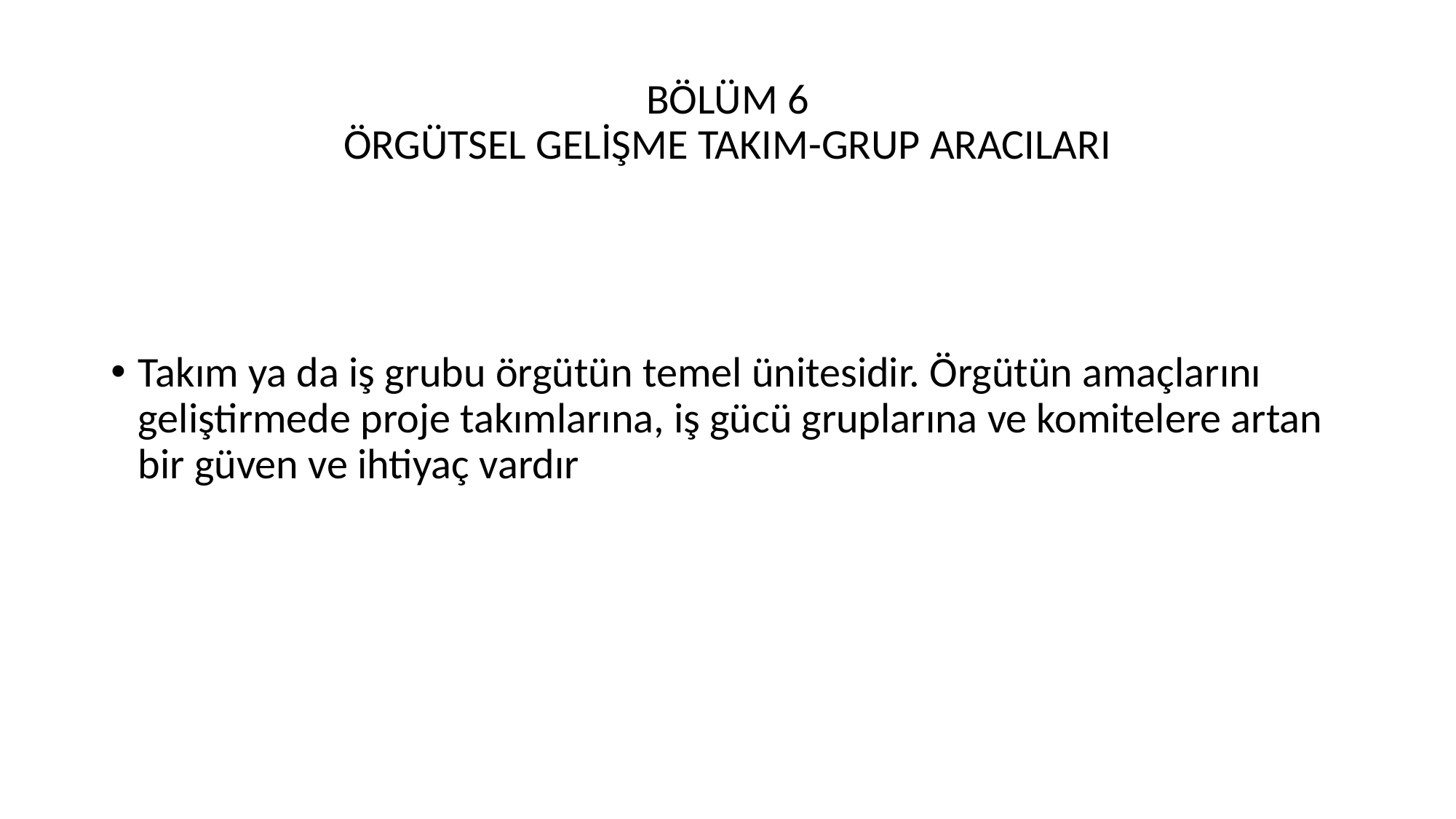

# BÖLÜM 6 ÖRGÜTSEL GELİŞME TAKIM-GRUP ARACILARI

Takım ya da iş grubu örgütün temel ünitesidir. Örgütün amaçlarını geliştirmede proje takımlarına, iş gücü gruplarına ve komitelere artan bir güven ve ihtiyaç vardır